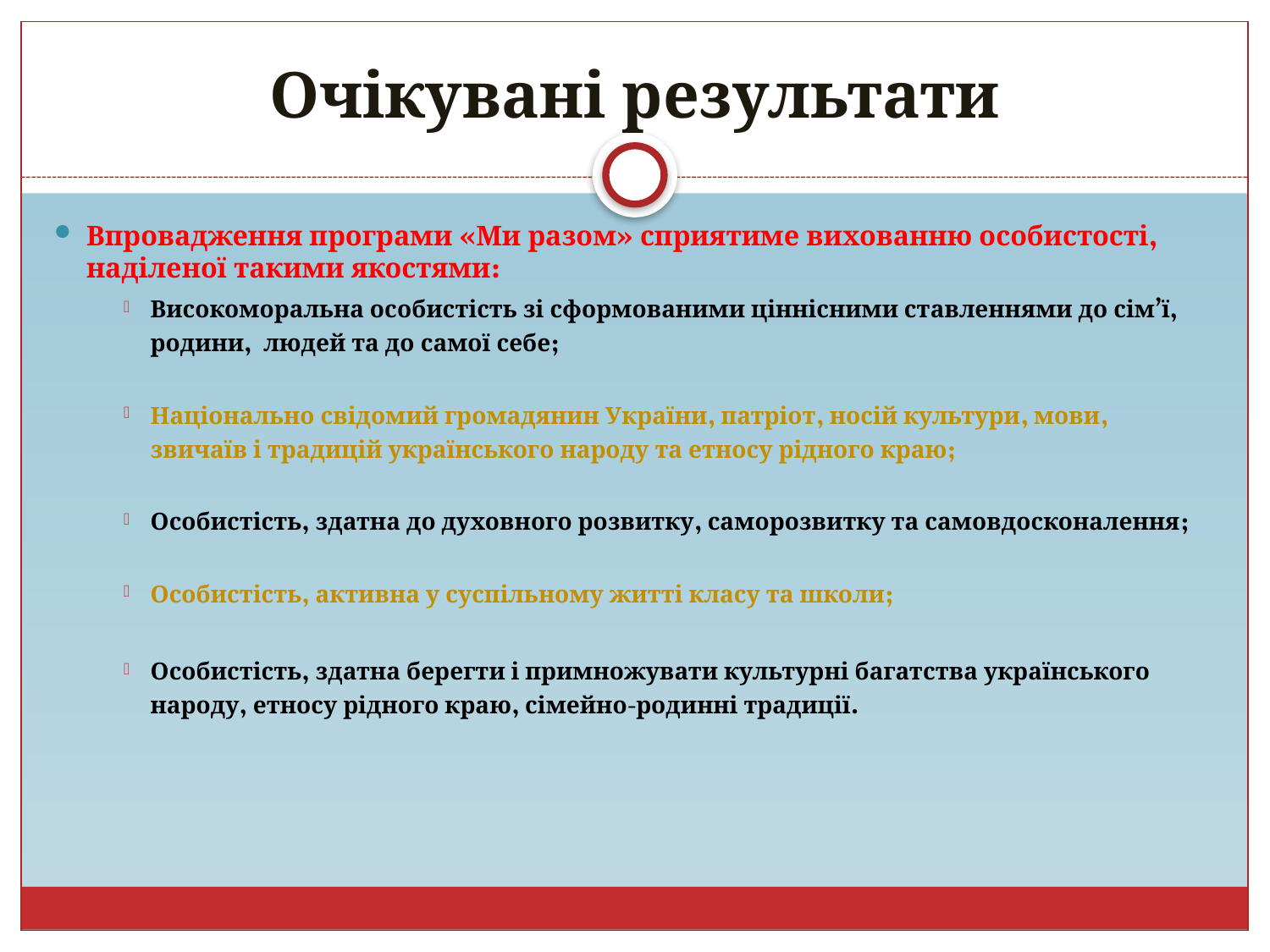

# Очікувані результати
Впровадження програми «Ми разом» сприятиме вихованню особистості, наділеної такими якостями:
Високоморальна особистість зі сформованими ціннісними ставленнями до сім’ї, родини,  людей та до самої себе;

Національно свідомий громадянин України, патріот, носій культури, мови, звичаїв і традицій українського народу та етносу рідного краю;

Особистість, здатна до духовного розвитку, саморозвитку та самовдосконалення;

Особистість, активна у суспільному житті класу та школи;

Особистість, здатна берегти і примножувати культурні багатства українського народу, етносу рідного краю, сімейно-родинні традиції.